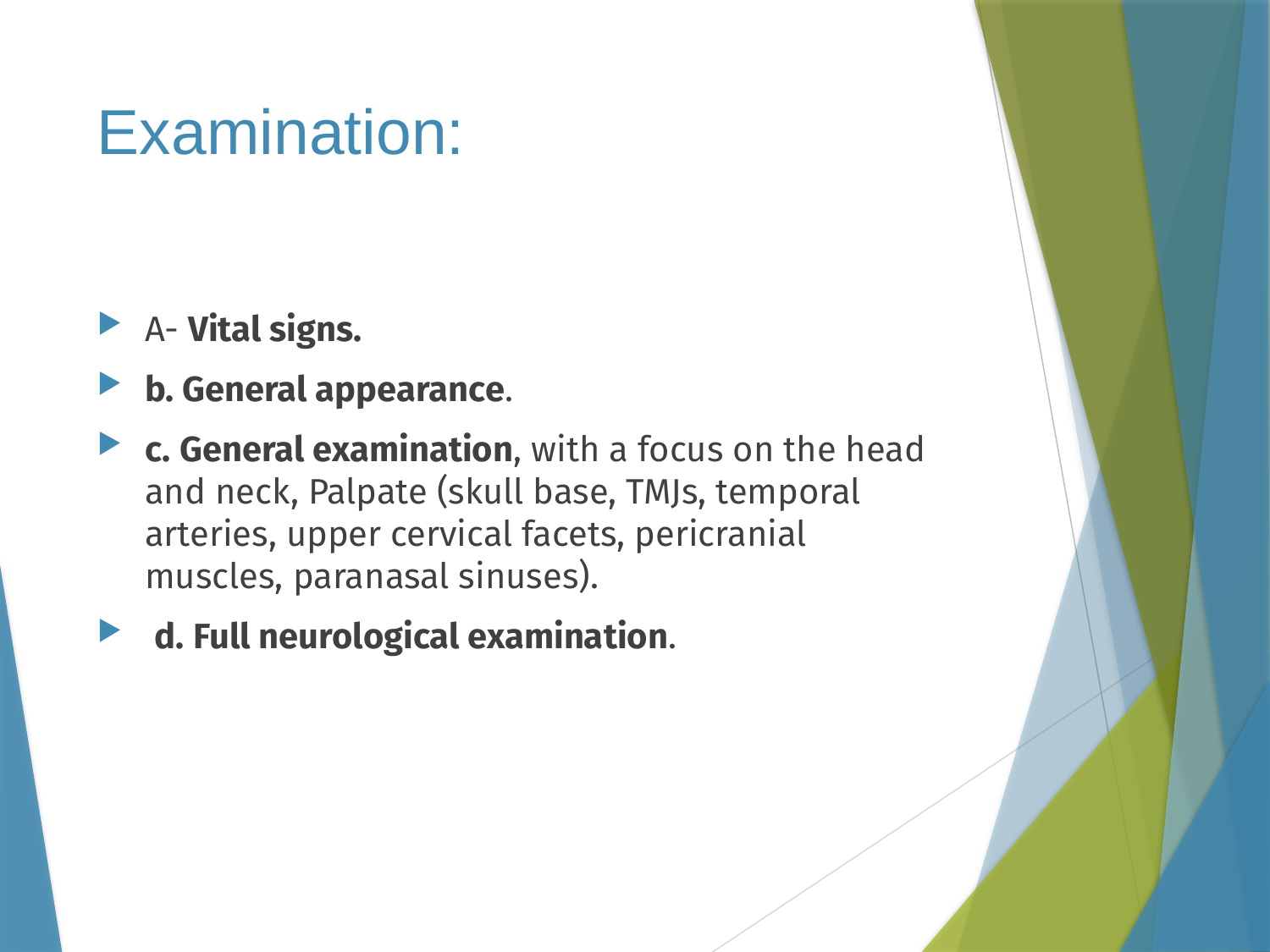

# Examination:
A- Vital signs.
b. General appearance.
c. General examination, with a focus on the head and neck, Palpate (skull base, TMJs, temporal arteries, upper cervical facets, pericranial muscles, paranasal sinuses).
 d. Full neurological examination.